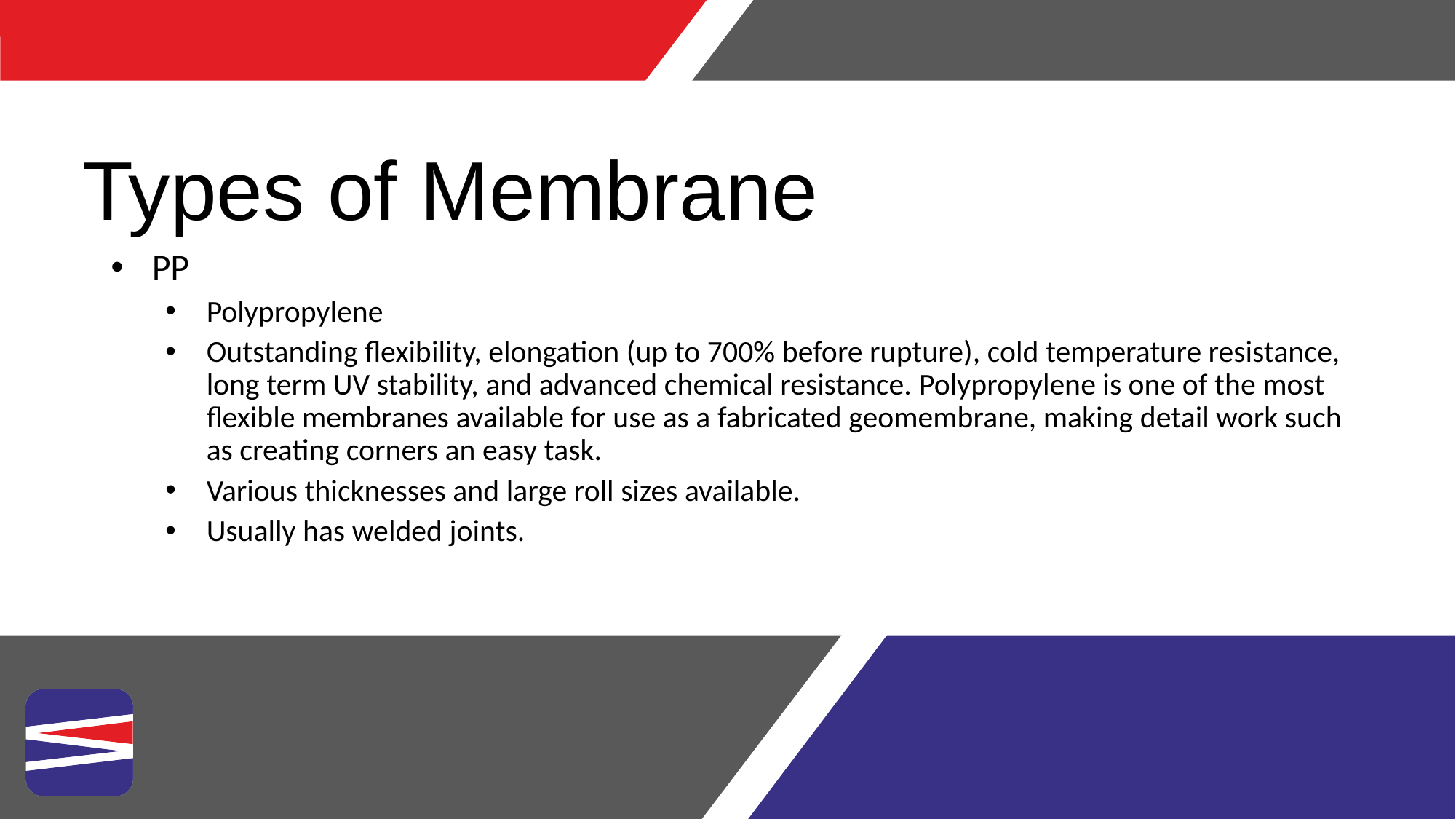

Types of Membrane
PP
Polypropylene
Outstanding flexibility, elongation (up to 700% before rupture), cold temperature resistance, long term UV stability, and advanced chemical resistance. Polypropylene is one of the most flexible membranes available for use as a fabricated geomembrane, making detail work such as creating corners an easy task.
Various thicknesses and large roll sizes available.
Usually has welded joints.